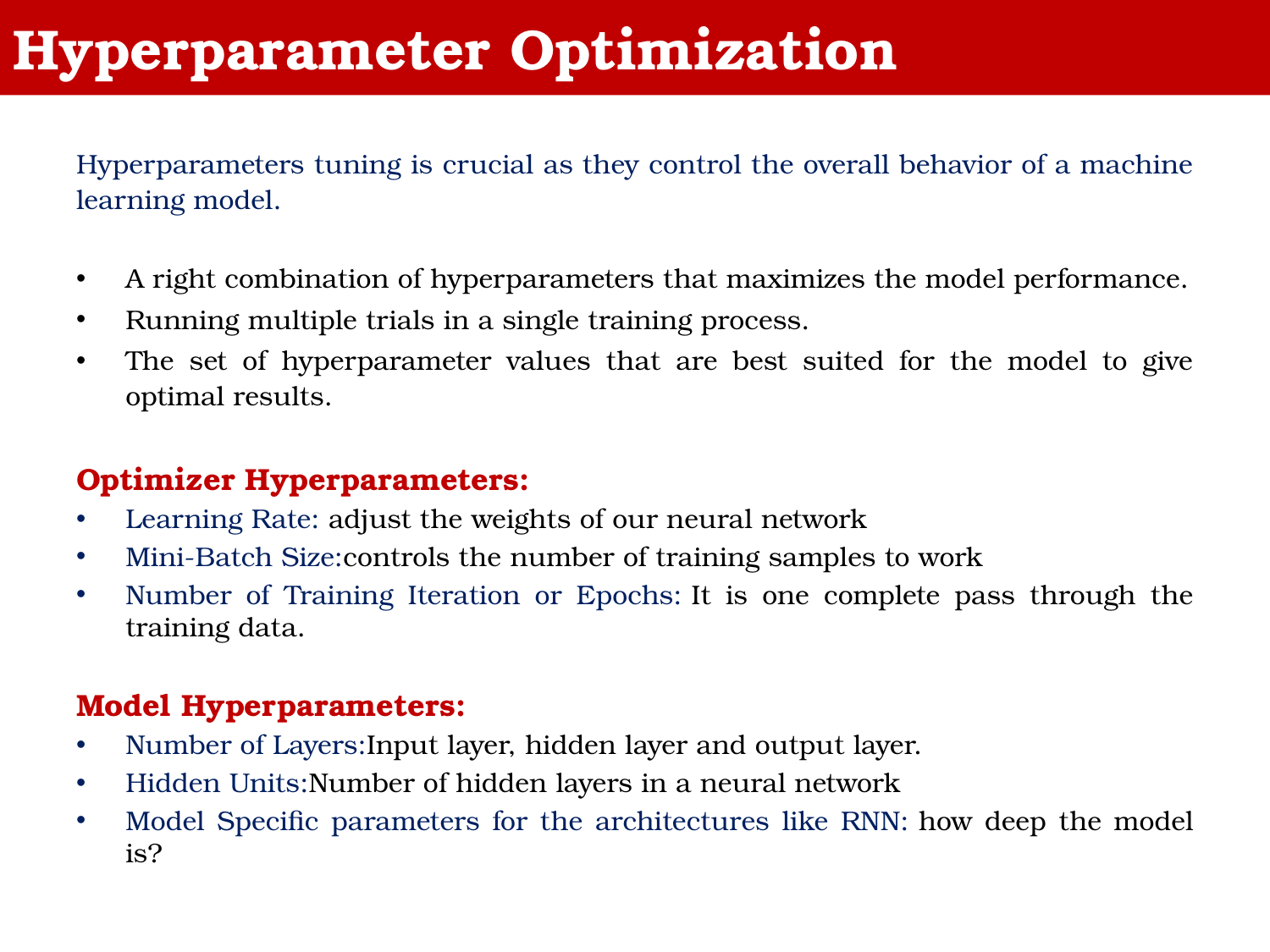

# Hyperparameter Optimization
Hyperparameters tuning is crucial as they control the overall behavior of a machine learning model.

A right combination of hyperparameters that maximizes the model performance.
Running multiple trials in a single training process.
The set of hyperparameter values that are best suited for the model to give optimal results.

Optimizer Hyperparameters:
Learning Rate: adjust the weights of our neural network
Mini-Batch Size:controls the number of training samples to work
Number of Training Iteration or Epochs: It is one complete pass through the training data.

Model Hyperparameters:
Number of Layers:Input layer, hidden layer and output layer.
Hidden Units:Number of hidden layers in a neural network
Model Specific parameters for the architectures like RNN: how deep the model is?